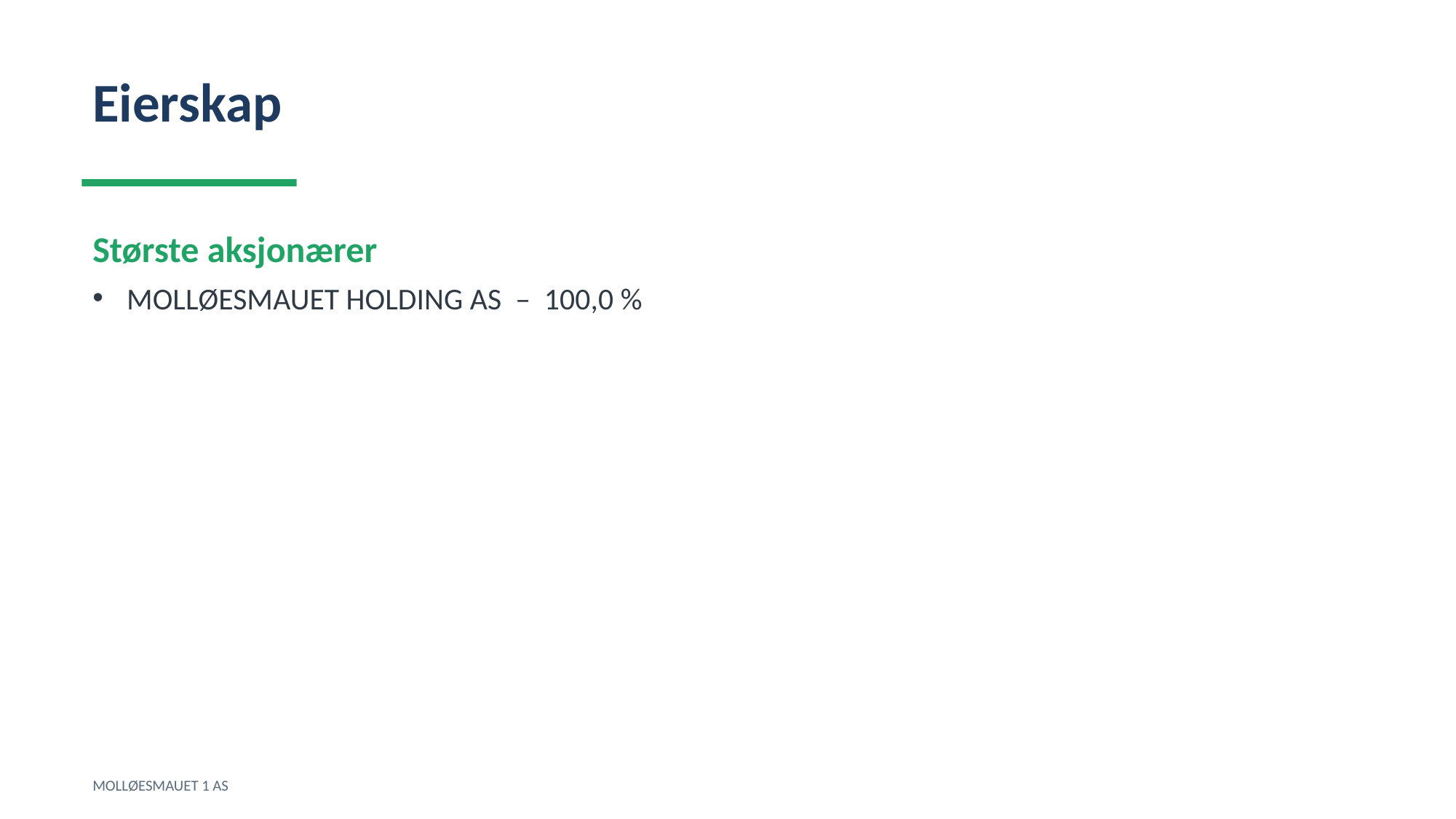

Eierskap

Største aksjonærer
MOLLØESMAUET HOLDING AS  –  100,0 %
MOLLØESMAUET 1 AS